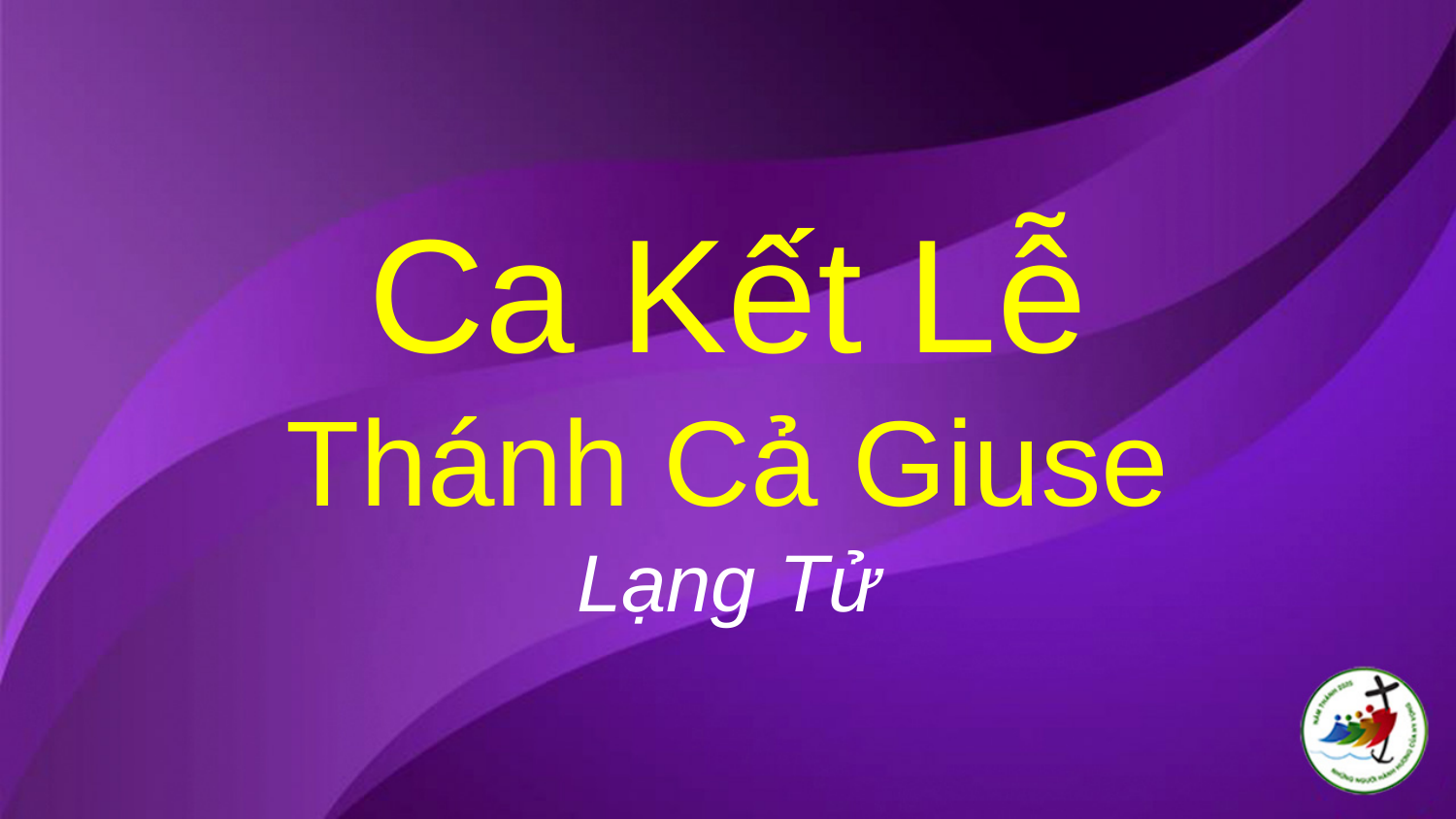

# Ca Kết Lễ Thánh Cả Giuse Lạng Tử